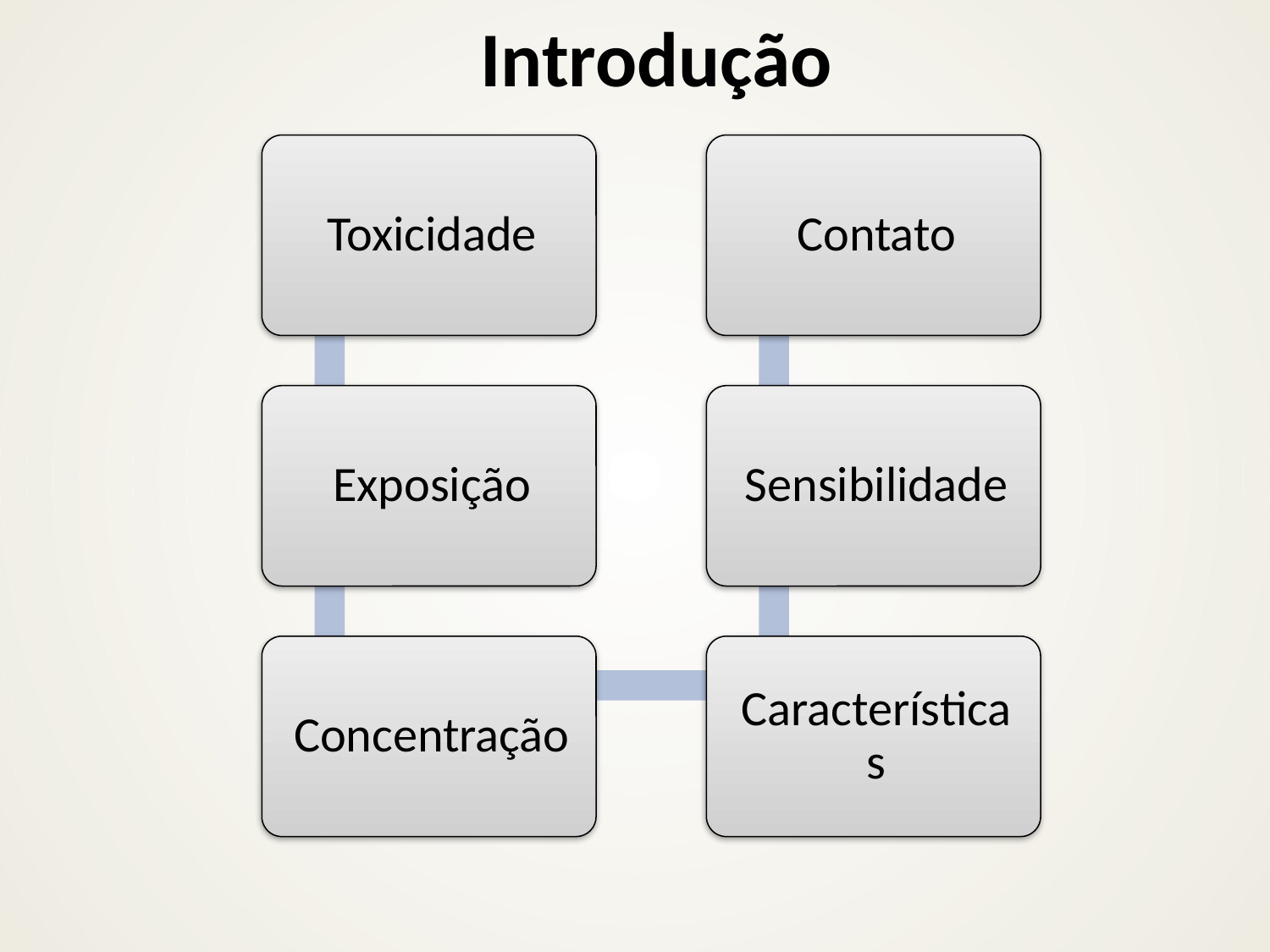

# Introdução
Toxicidade
Exposição
Concentração
Características
Sensibilidade
Contato